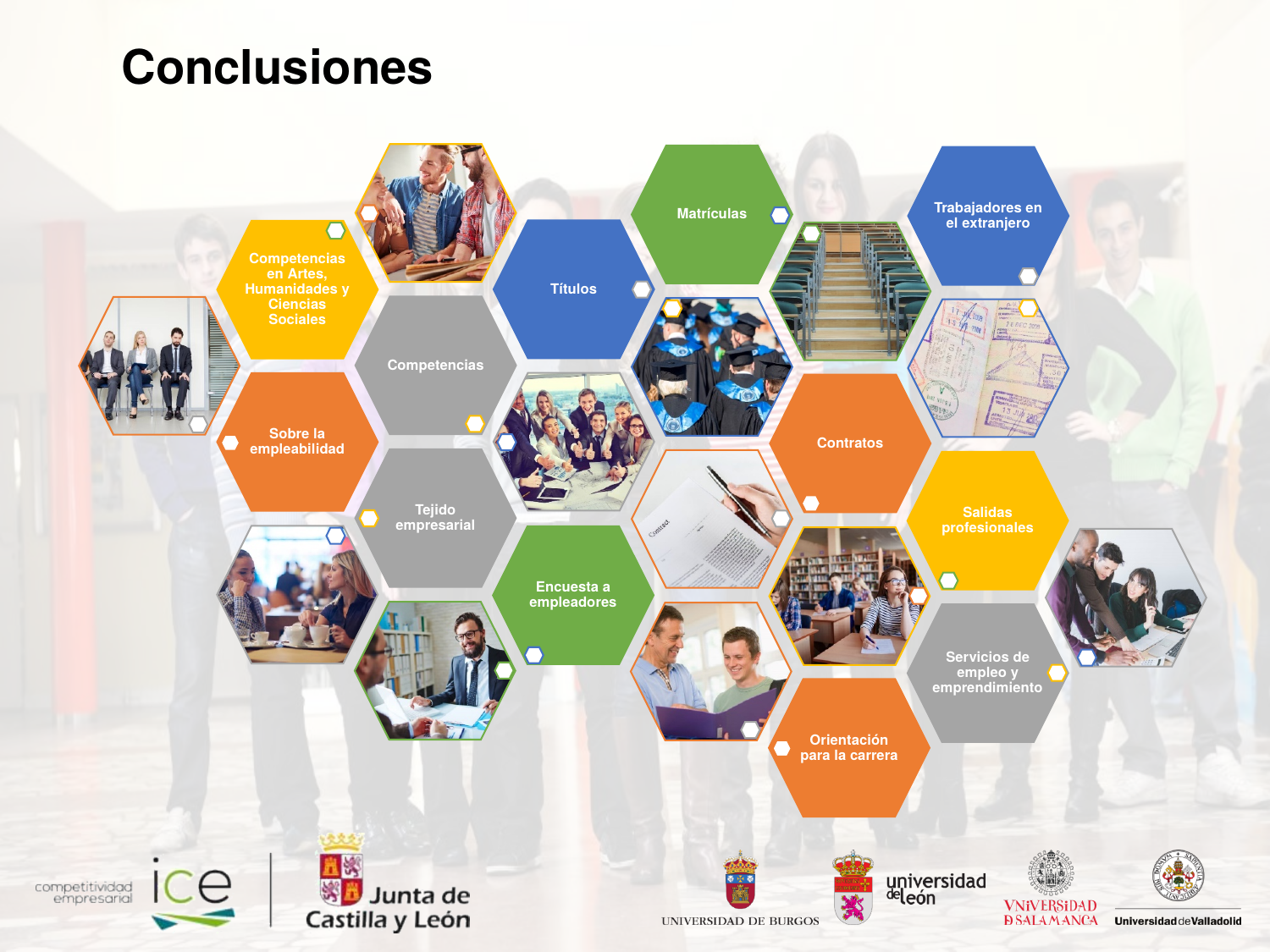

Conclusiones
Sobre la empleabilidad
Competencias
Competencias en Artes, Humanidades y Ciencias Sociales
Títulos
Matrículas
Contratos
Tejido empresarial
Salidas profesionales
Trabajadores en el extranjero
Encuesta a empleadores
Orientación para la carrera
Servicios de empleo y emprendimiento